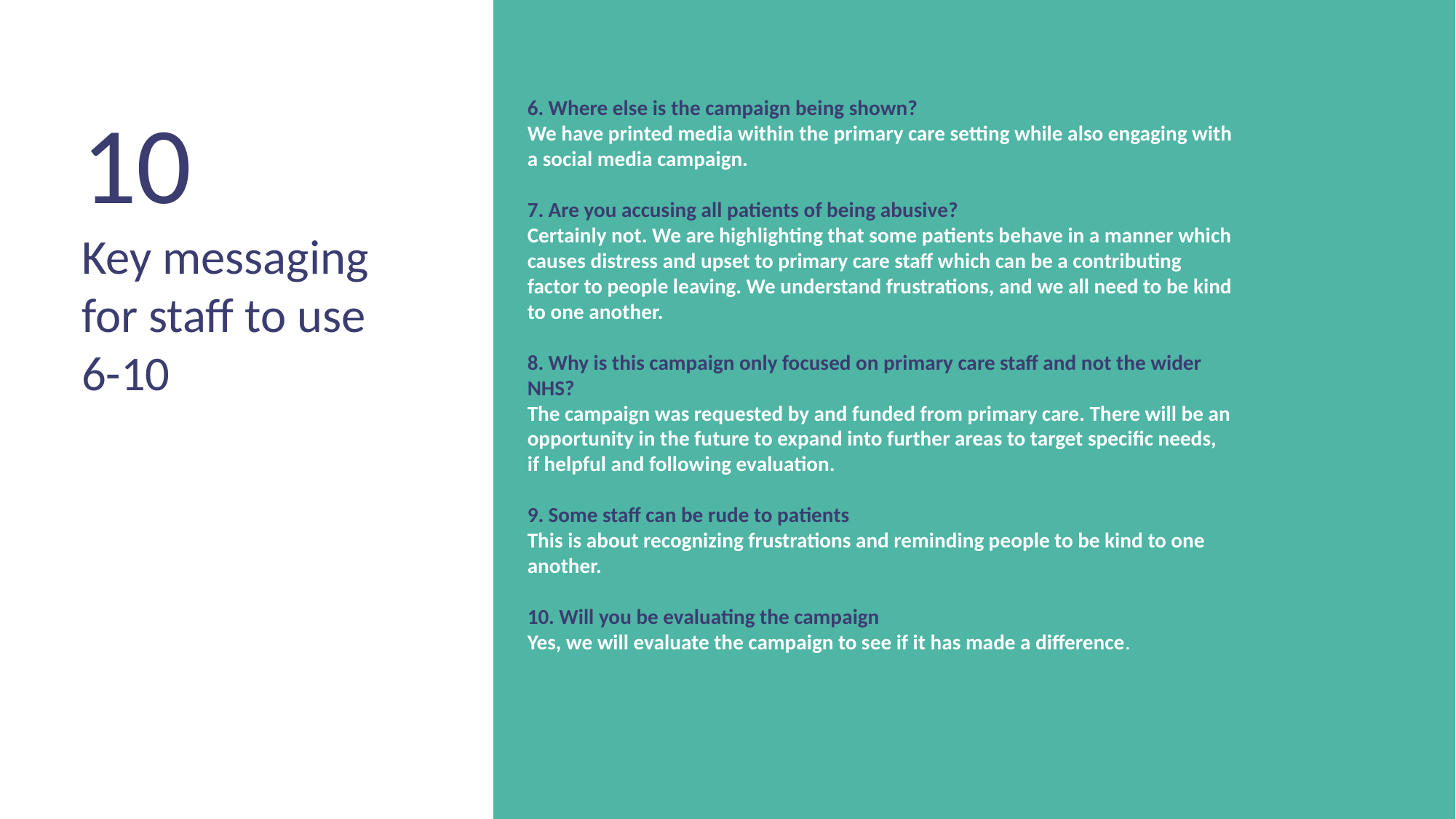

10
Key messaging
for staff to use
6-10
6. Where else is the campaign being shown?
We have printed media within the primary care setting while also engaging with a social media campaign.

7. Are you accusing all patients of being abusive?
Certainly not. We are highlighting that some patients behave in a manner which causes distress and upset to primary care staff which can be a contributing factor to people leaving. We understand frustrations, and we all need to be kind to one another.

8. Why is this campaign only focused on primary care staff and not the wider NHS?
The campaign was requested by and funded from primary care. There will be an opportunity in the future to expand into further areas to target specific needs, if helpful and following evaluation.

9. Some staff can be rude to patients
This is about recognizing frustrations and reminding people to be kind to one another.

10. Will you be evaluating the campaign
Yes, we will evaluate the campaign to see if it has made a difference.